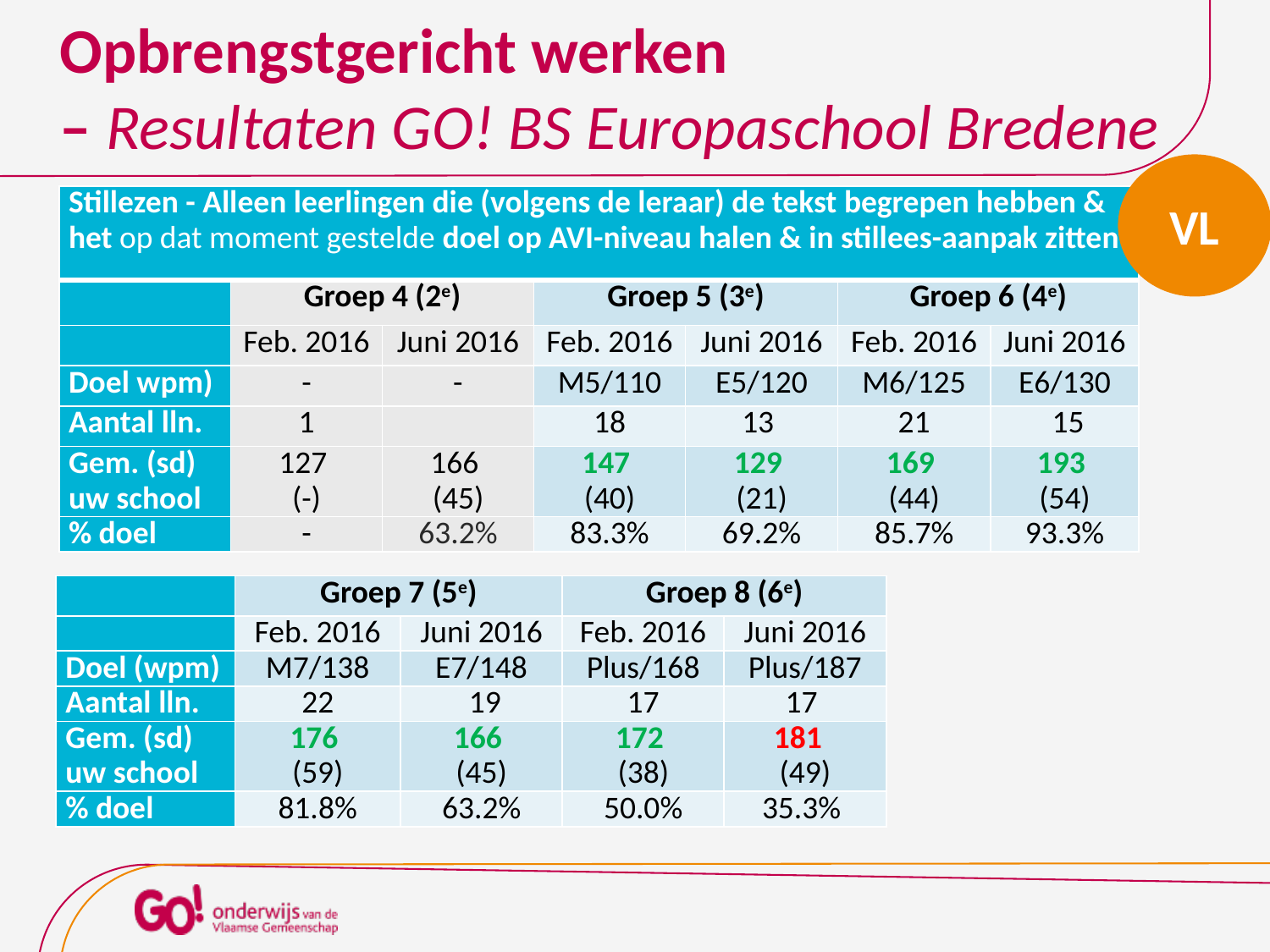

# Opbrengstgericht werken – Resultaten GO! BS Europaschool Bredene
VL
| Stillezen - Alleen leerlingen die (volgens de leraar) de tekst begrepen hebben & het op dat moment gestelde doel op AVI-niveau halen & in stillees-aanpak zitten |  |  |  |  |  |  |
| --- | --- | --- | --- | --- | --- | --- |
|  | Groep 4 (2e) |  | Groep 5 (3e) |  | Groep 6 (4e) |  |
|  | Feb. 2016 | Juni 2016 | Feb. 2016 | Juni 2016 | Feb. 2016 | Juni 2016 |
| Doel wpm) | - | - | M5/110 | E5/120 | M6/125 | E6/130 |
| Aantal lln. | 1 |  | 18 | 13 | 21 | 15 |
| Gem. (sd) uw school | 127 (-) | 166 (45) | 147 (40) | 129 (21) | 169 (44) | 193 (54) |
| % doel | - | 63.2% | 83.3% | 69.2% | 85.7% | 93.3% |
|  | Groep 7 (5e) |  | Groep 8 (6e) |  |
| --- | --- | --- | --- | --- |
|  | Feb. 2016 | Juni 2016 | Feb. 2016 | Juni 2016 |
| Doel (wpm) | M7/138 | E7/148 | Plus/168 | Plus/187 |
| Aantal lln. | 22 | 19 | 17 | 17 |
| Gem. (sd) uw school | 176 (59) | 166 (45) | 172 (38) | 181 (49) |
| % doel | 81.8% | 63.2% | 50.0% | 35.3% |